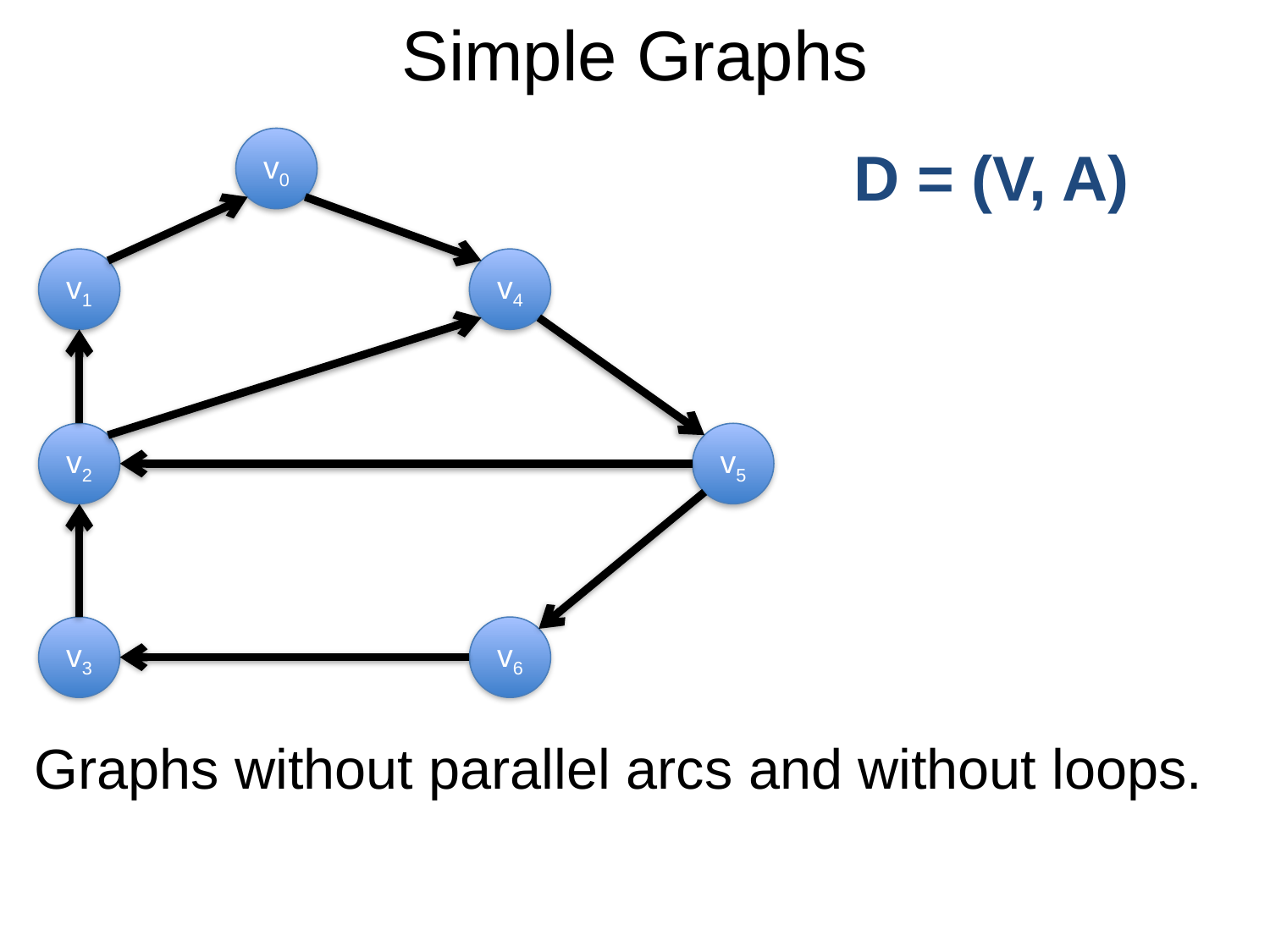

# Simple Graphs
v0
D = (V, A)
v1
v4
v2
v5
v3
v6
Graphs without parallel arcs and without loops.